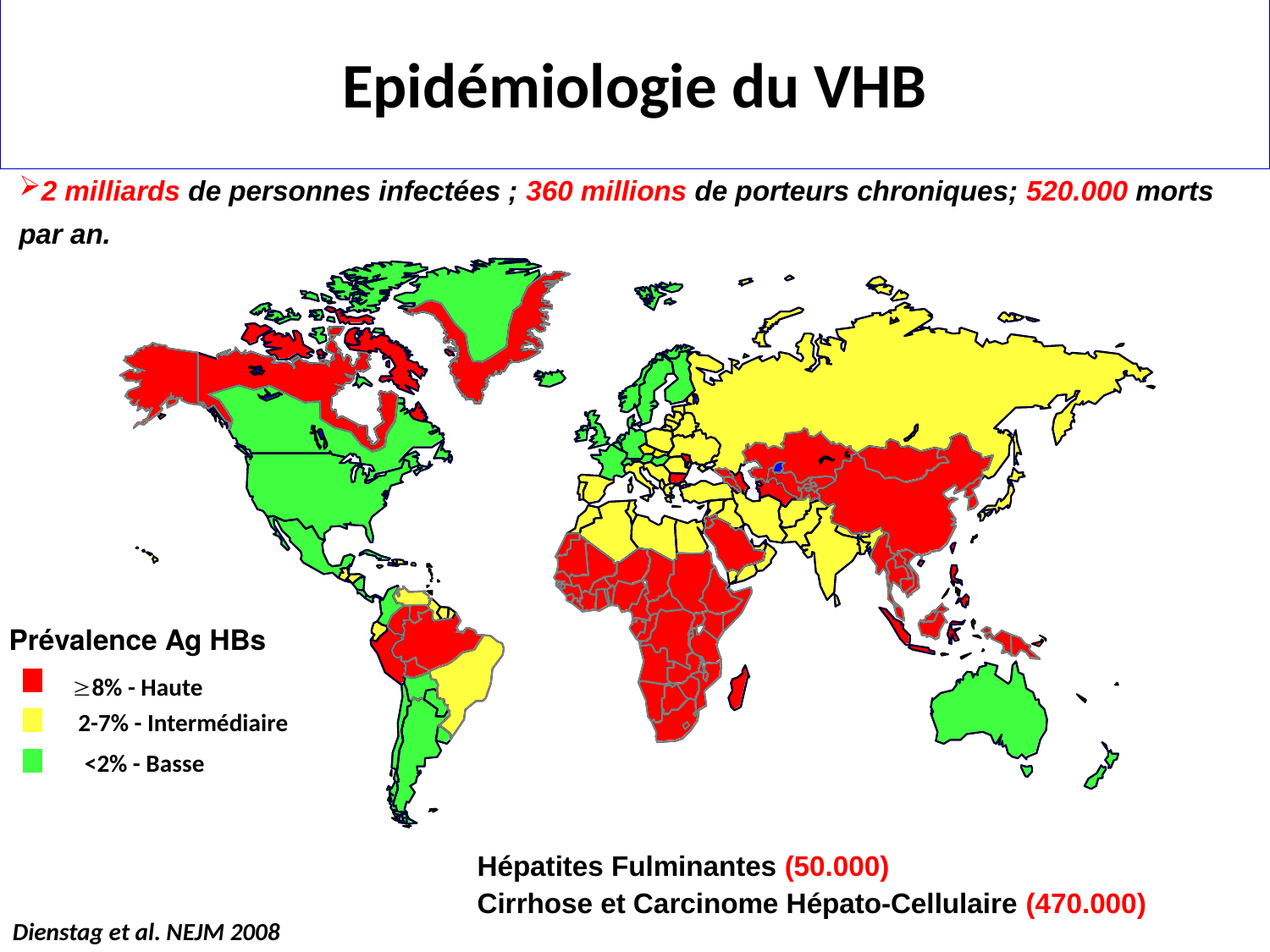

# Epidémiologie du VHB
2 milliards de personnes infectées ; 360 millions de porteurs chroniques; 520.000 morts par an.

Prévalence Ag HBs
≥8% - Haute

   2-7% - Intermédiaire

    <2% - Basse

Hépatites Fulminantes (50.000)
Cirrhose et Carcinome Hépato-Cellulaire (470.000)
Dienstag et al. NEJM 2008